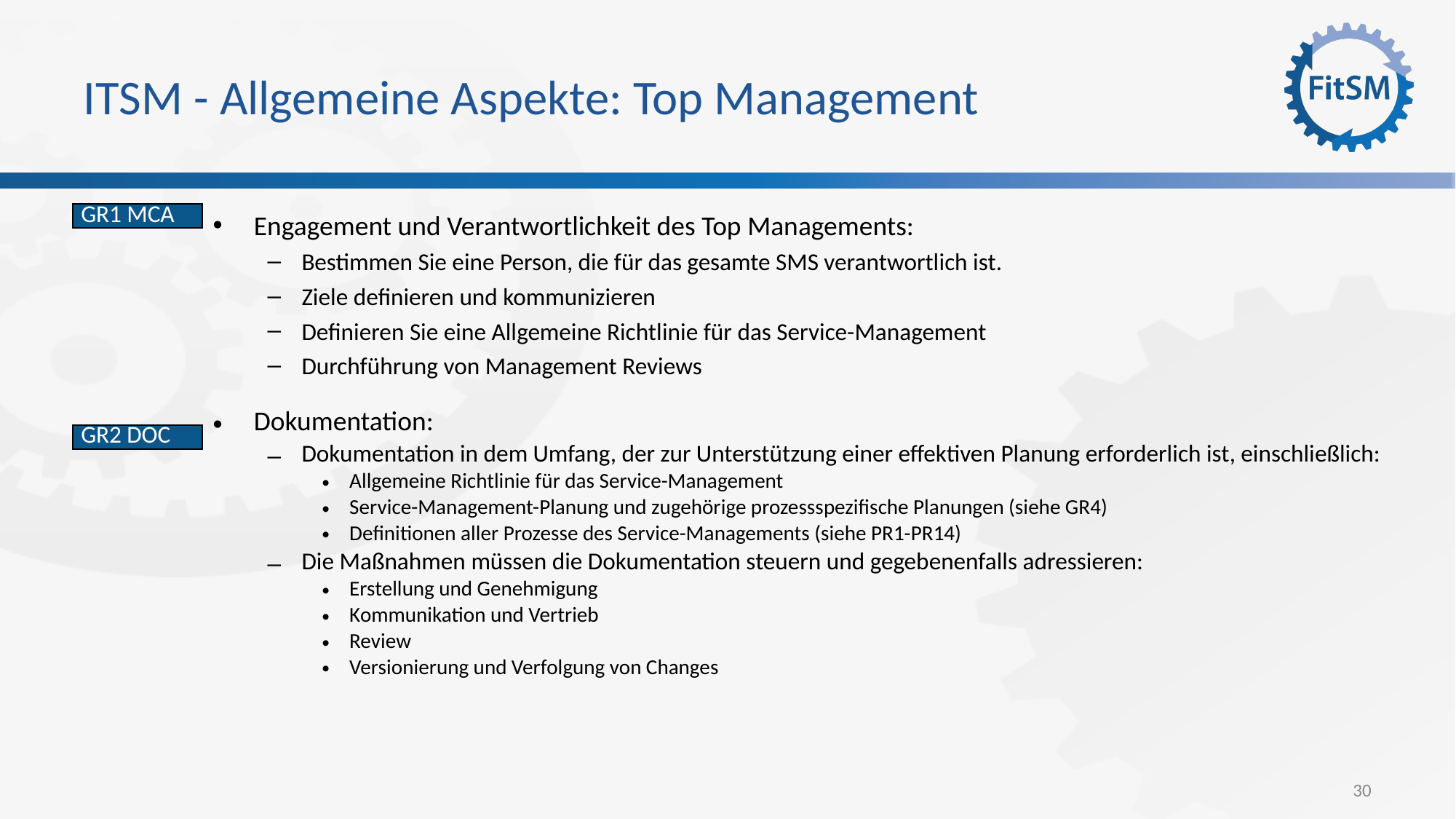

# ITSM - Allgemeine Aspekte: Top Management
Engagement und Verantwortlichkeit des Top Managements:
Bestimmen Sie eine Person, die für das gesamte SMS verantwortlich ist.
Ziele definieren und kommunizieren
Definieren Sie eine Allgemeine Richtlinie für das Service-Management
Durchführung von Management Reviews
| GR1 MCA |
| --- |

Dokumentation:
Dokumentation in dem Umfang, der zur Unterstützung einer effektiven Planung erforderlich ist, einschließlich:
Allgemeine Richtlinie für das Service-Management
Service-Management-Planung und zugehörige prozessspezifische Planungen (siehe GR4)
Definitionen aller Prozesse des Service-Managements (siehe PR1-PR14)
Die Maßnahmen müssen die Dokumentation steuern und gegebenenfalls adressieren:
Erstellung und Genehmigung
Kommunikation und Vertrieb
Review
Versionierung und Verfolgung von Changes

| GR2 DOC |
| --- |
30